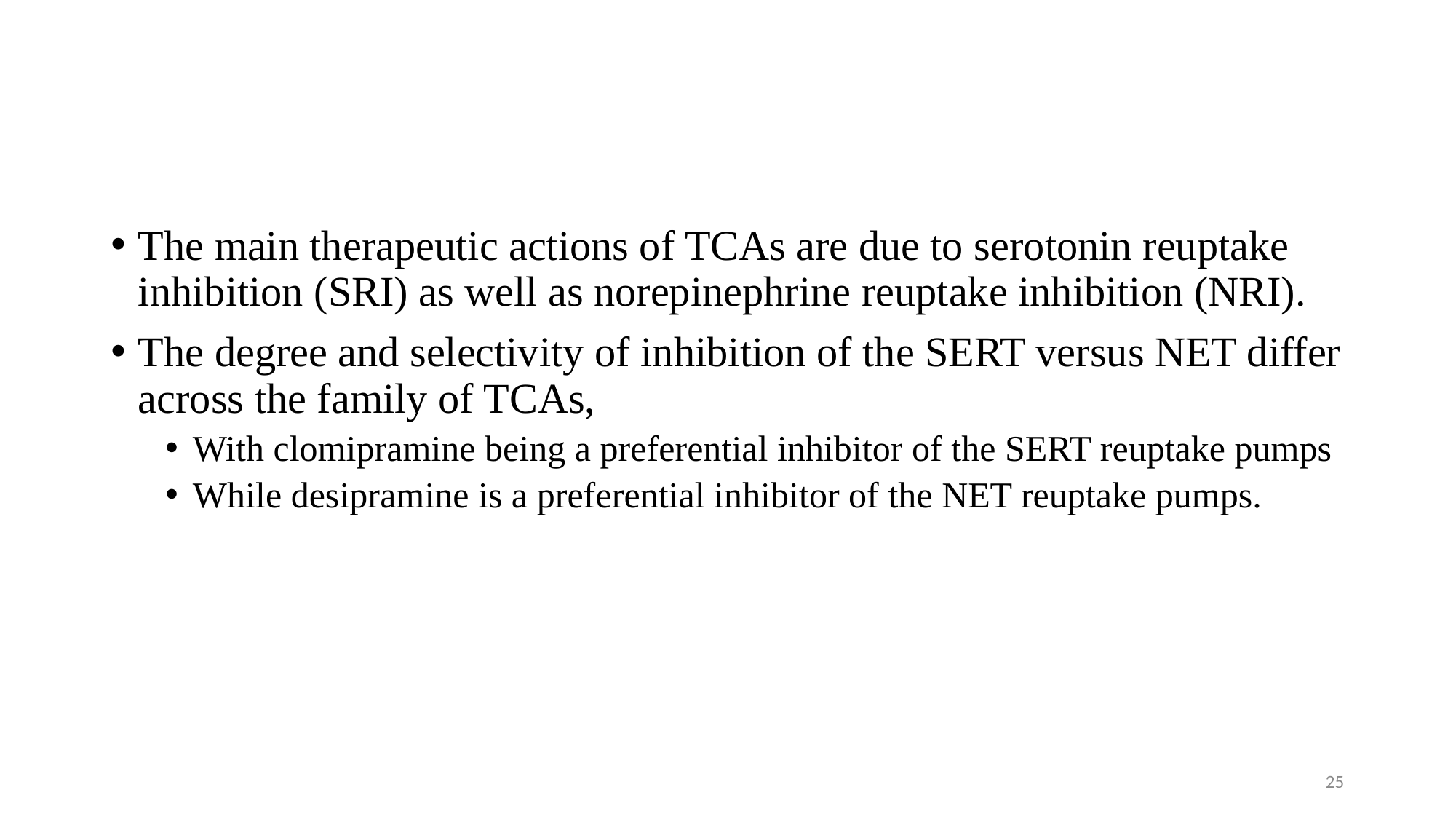

#
The main therapeutic actions of TCAs are due to serotonin reuptake inhibition (SRI) as well as norepinephrine reuptake inhibition (NRI).
The degree and selectivity of inhibition of the SERT versus NET differ across the family of TCAs,
With clomipramine being a preferential inhibitor of the SERT reuptake pumps
While desipramine is a preferential inhibitor of the NET reuptake pumps.
25